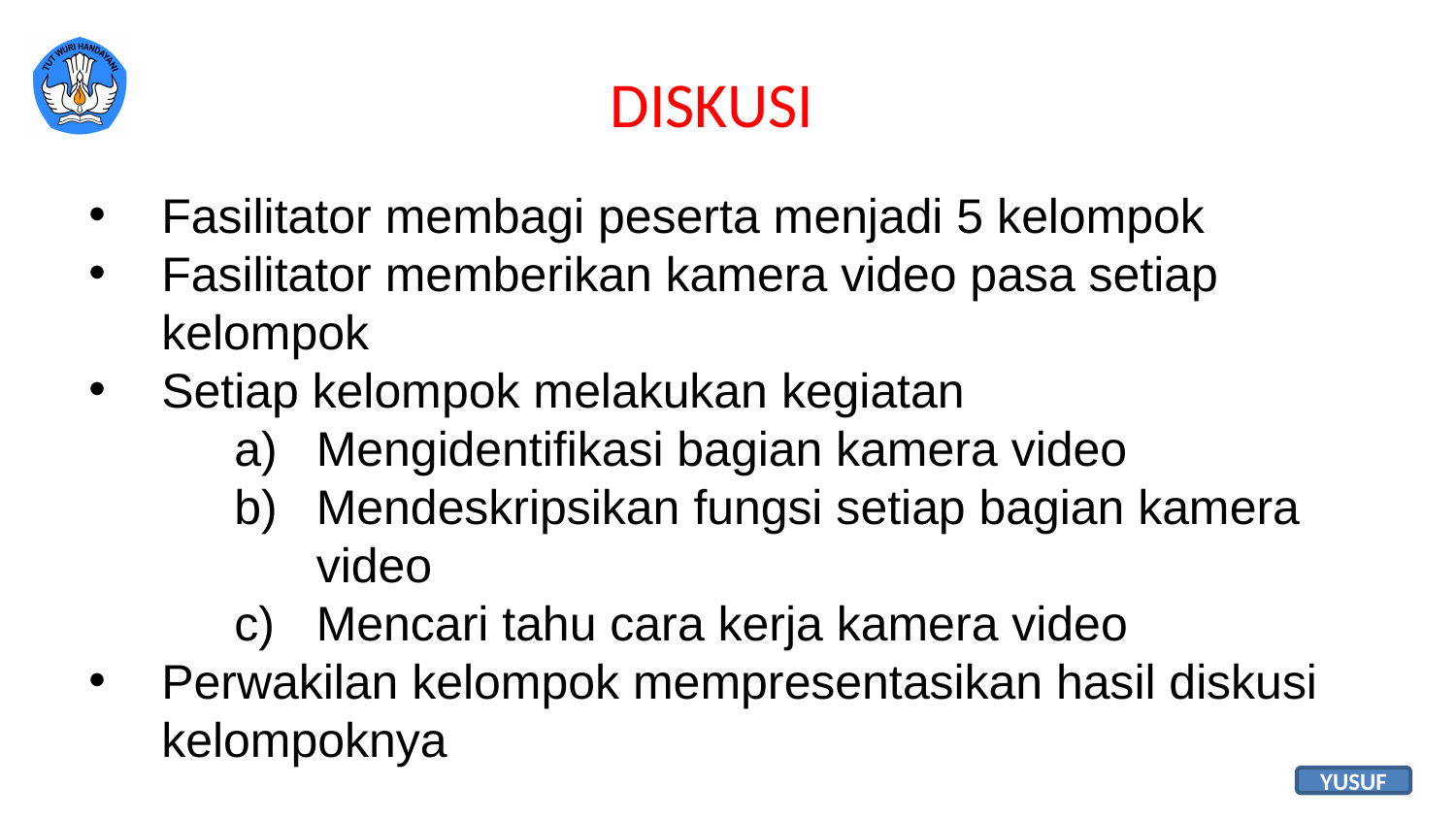

DISKUSI
Fasilitator membagi peserta menjadi 5 kelompok
Fasilitator memberikan kamera video pasa setiap kelompok
Setiap kelompok melakukan kegiatan
Mengidentifikasi bagian kamera video
Mendeskripsikan fungsi setiap bagian kamera video
Mencari tahu cara kerja kamera video
Perwakilan kelompok mempresentasikan hasil diskusi kelompoknya